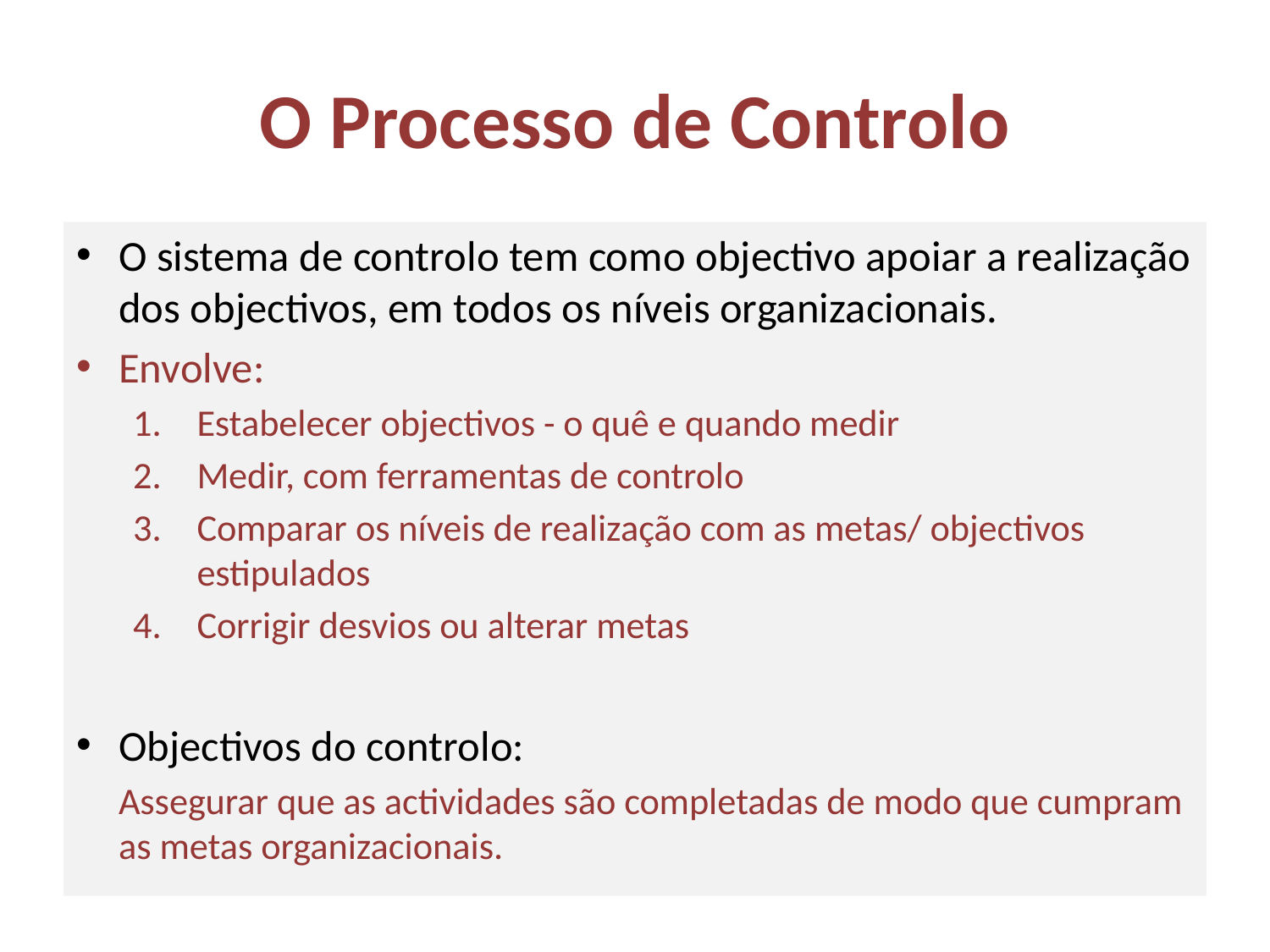

# O Processo de Controlo
O sistema de controlo tem como objectivo apoiar a realização dos objectivos, em todos os níveis organizacionais.
Envolve:
Estabelecer objectivos - o quê e quando medir
Medir, com ferramentas de controlo
Comparar os níveis de realização com as metas/ objectivos estipulados
Corrigir desvios ou alterar metas

Objectivos do controlo:
     Assegurar que as actividades são completadas de modo que cumpram as metas organizacionais.